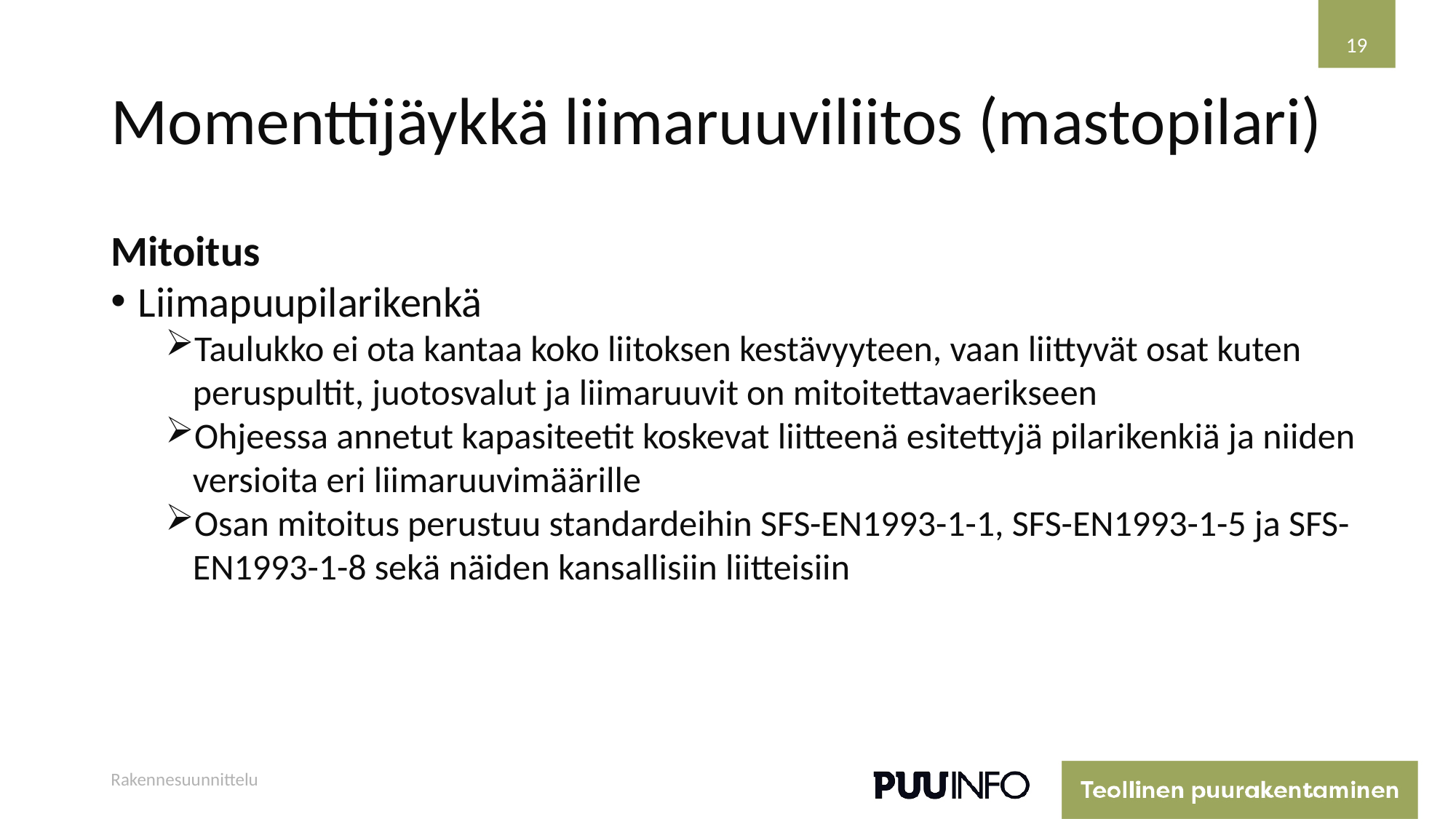

19
# Momenttijäykkä liimaruuviliitos (mastopilari)
Mitoitus
Liimapuupilarikenkä
Taulukko ei ota kantaa koko liitoksen kestävyyteen, vaan liittyvät osat kuten peruspultit, juotosvalut ja liimaruuvit on mitoitettavaerikseen
Ohjeessa annetut kapasiteetit koskevat liitteenä esitettyjä pilarikenkiä ja niiden versioita eri liimaruuvimäärille
Osan mitoitus perustuu standardeihin SFS-EN1993-1-1, SFS-EN1993-1-5 ja SFS-EN1993-1-8 sekä näiden kansallisiin liitteisiin
Rakennesuunnittelu